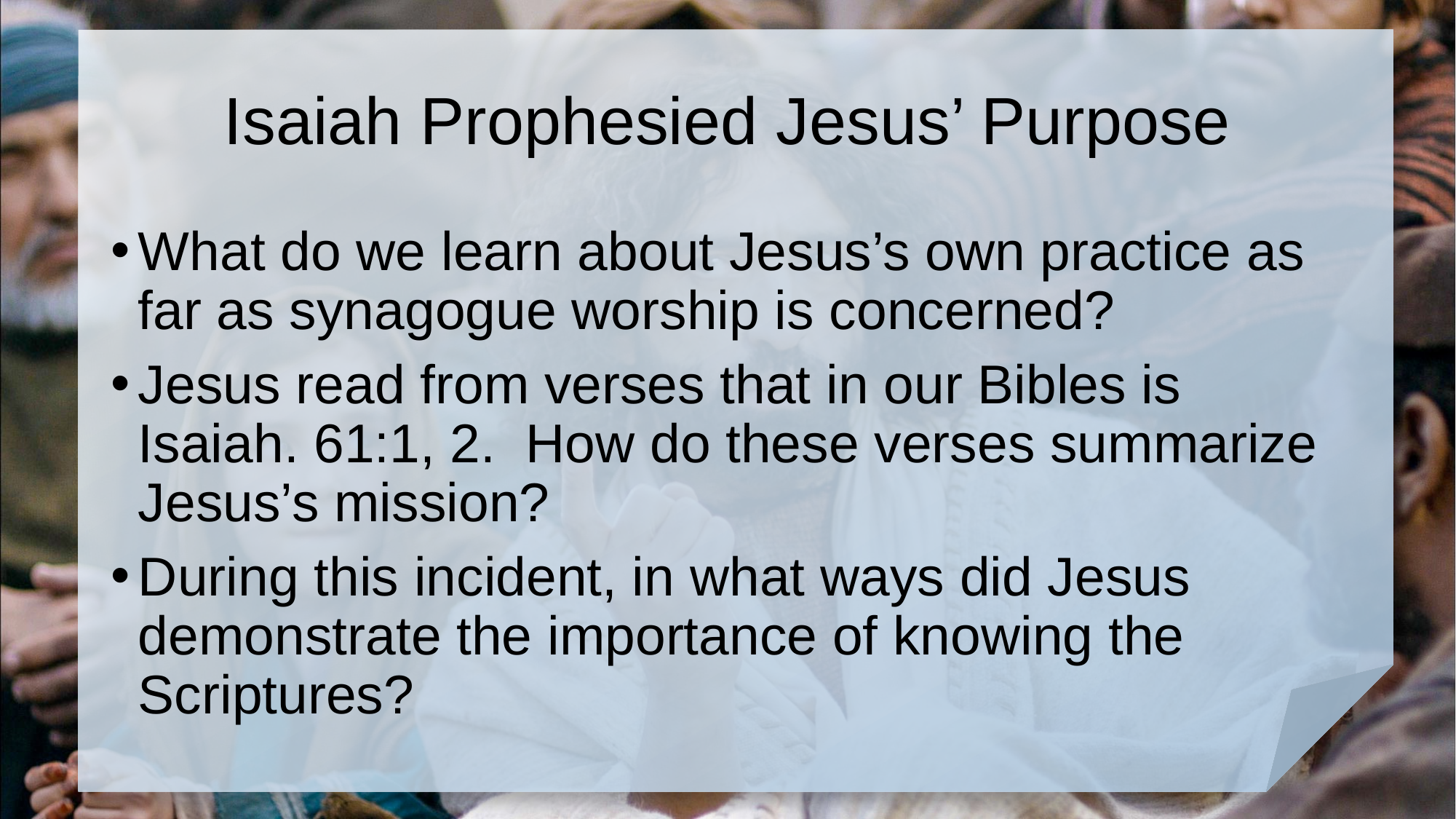

# Isaiah Prophesied Jesus’ Purpose
What do we learn about Jesus’s own practice as far as synagogue worship is concerned?
Jesus read from verses that in our Bibles is Isaiah. 61:1, 2.  How do these verses summarize Jesus’s mission?
During this incident, in what ways did Jesus demonstrate the importance of knowing the Scriptures?